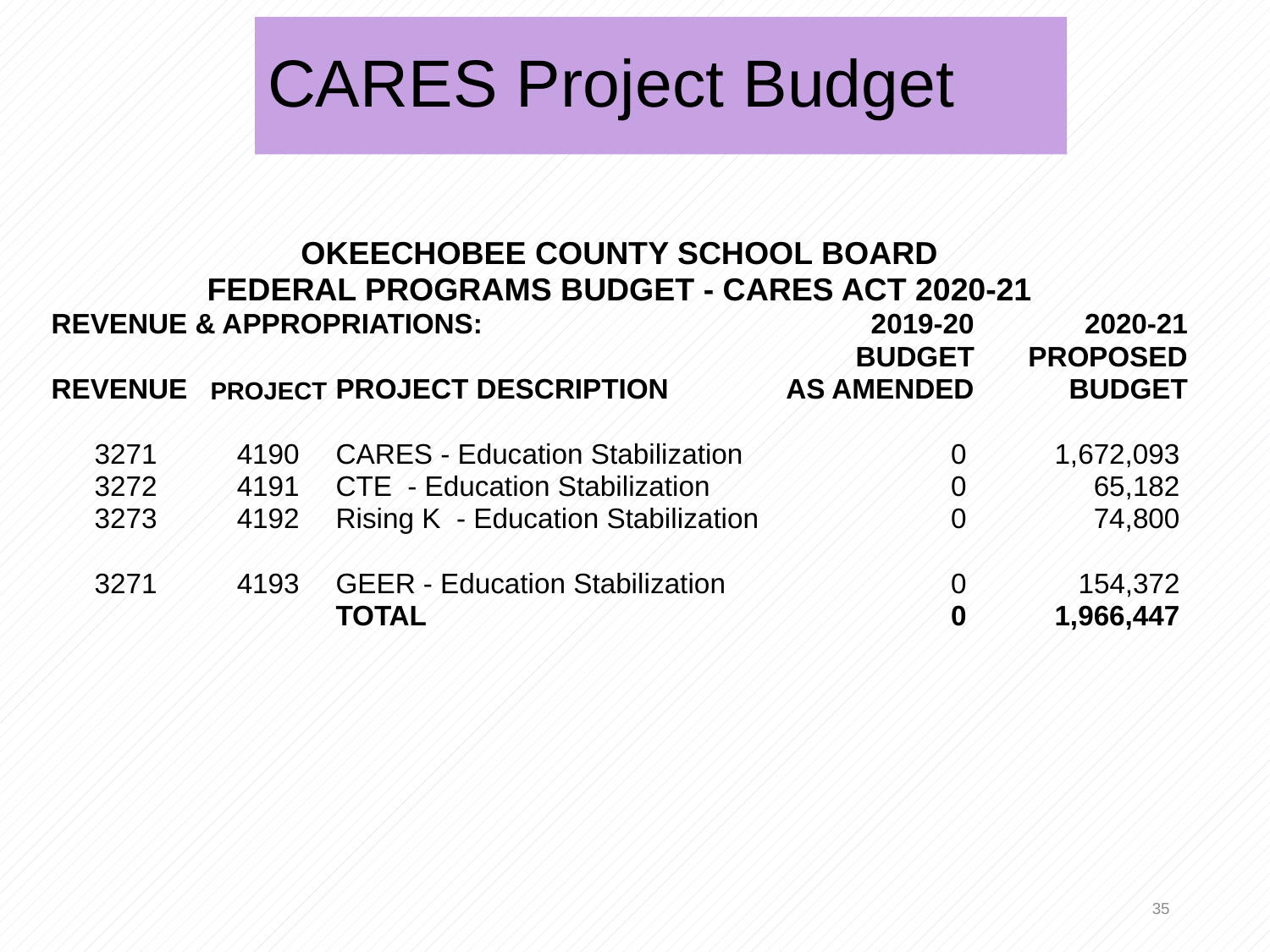

# CARES Project Budget
|  |  |  |  |  |  |  |
| --- | --- | --- | --- | --- | --- | --- |
| OKEECHOBEE COUNTY SCHOOL BOARD |  |  |  |  |  |  |
| FEDERAL PROGRAMS BUDGET - CARES ACT 2020-21 |  |  |  |  |  |  |
| REVENUE & APPROPRIATIONS: |  |  |  | 2019-20 |  | 2020-21 |
|  |  |  |  | BUDGET |  | PROPOSED |
| REVENUE | PROJECT | PROJECT DESCRIPTION |  | AS AMENDED |  | BUDGET |
|  |  |  |  |  |  |  |
| 3271 | 4190 | CARES - Education Stabilization |  | 0 |  | 1,672,093 |
| 3272 | 4191 | CTE - Education Stabilization |  | 0 |  | 65,182 |
| 3273 | 4192 | Rising K - Education Stabilization |  | 0 |  | 74,800 |
|  |  |  |  |  |  |  |
| 3271 | 4193 | GEER - Education Stabilization |  | 0 |  | 154,372 |
|  |  | TOTAL |  | 0 |  | 1,966,447 |
|  |  |  |  |  |  |  |
|  |  |  |  |  |  |  |
35